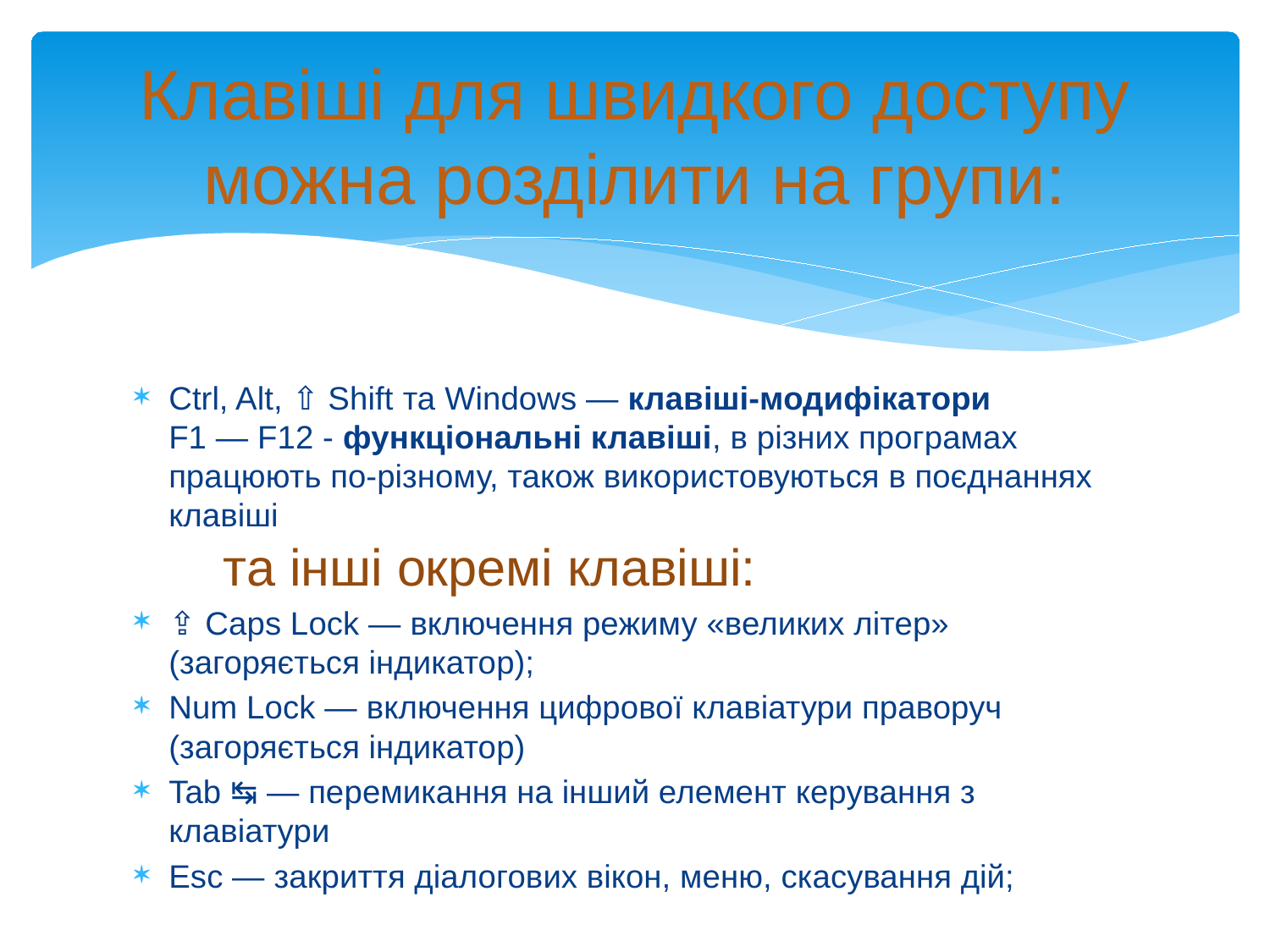

# Клавіші для швидкого доступу можна розділити на групи:
Ctrl, Alt, ⇧ Shift та Windows — клавіші-модифікатори
F1 — F12 - функціональні клавіші, в різних програмах працюють по-різному, також використовуються в поєднаннях клавіші
      та інші окремі клавіші:
⇪ Caps Lock — включення режиму «великих літер» (загоряється індикатор);
Num Lock — включення цифрової клавіатури праворуч (загоряється індикатор)
Tab ↹ — перемикання на інший елемент керування з клавіатури
Esc — закриття діалогових вікон, меню, скасування дій;